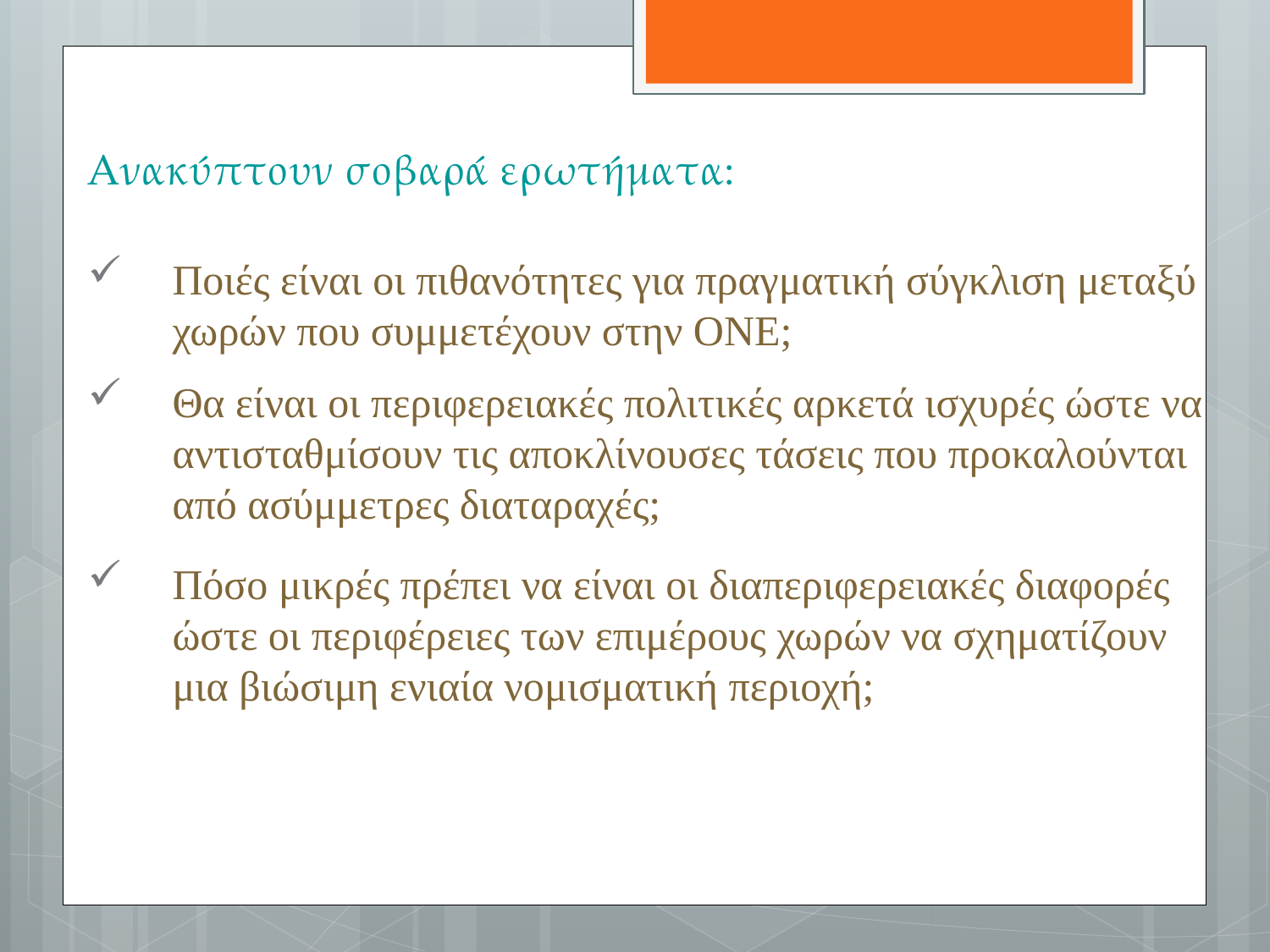

Ανακύπτουν σοβαρά ερωτήματα:

Ποιές είναι οι πιθανότητες για πραγματική σύγκλιση μεταξύ χωρών που συμμετέχουν στην ΟΝΕ;
Θα είναι οι περιφερειακές πολιτικές αρκετά ισχυρές ώστε να αντισταθμίσουν τις αποκλίνουσες τάσεις που προκαλούνται από ασύμμετρες διαταραχές;
Πόσο μικρές πρέπει να είναι οι διαπεριφερειακές διαφορές ώστε οι περιφέρειες των επιμέρους χωρών να σχηματίζουν μια βιώσιμη ενιαία νομισματική περιοχή;